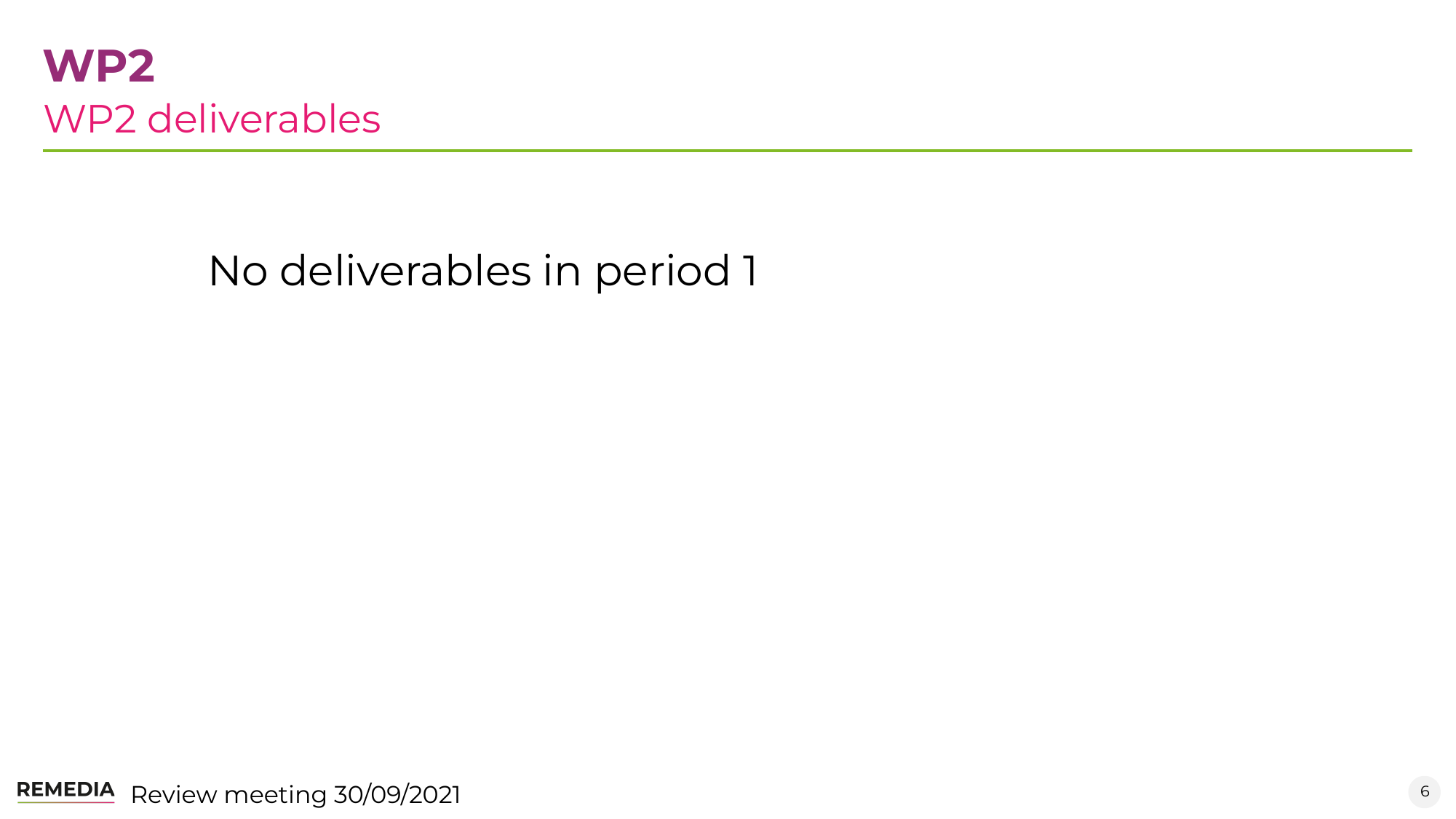

# WP2
WP2 deliverables
No deliverables in period 1
6